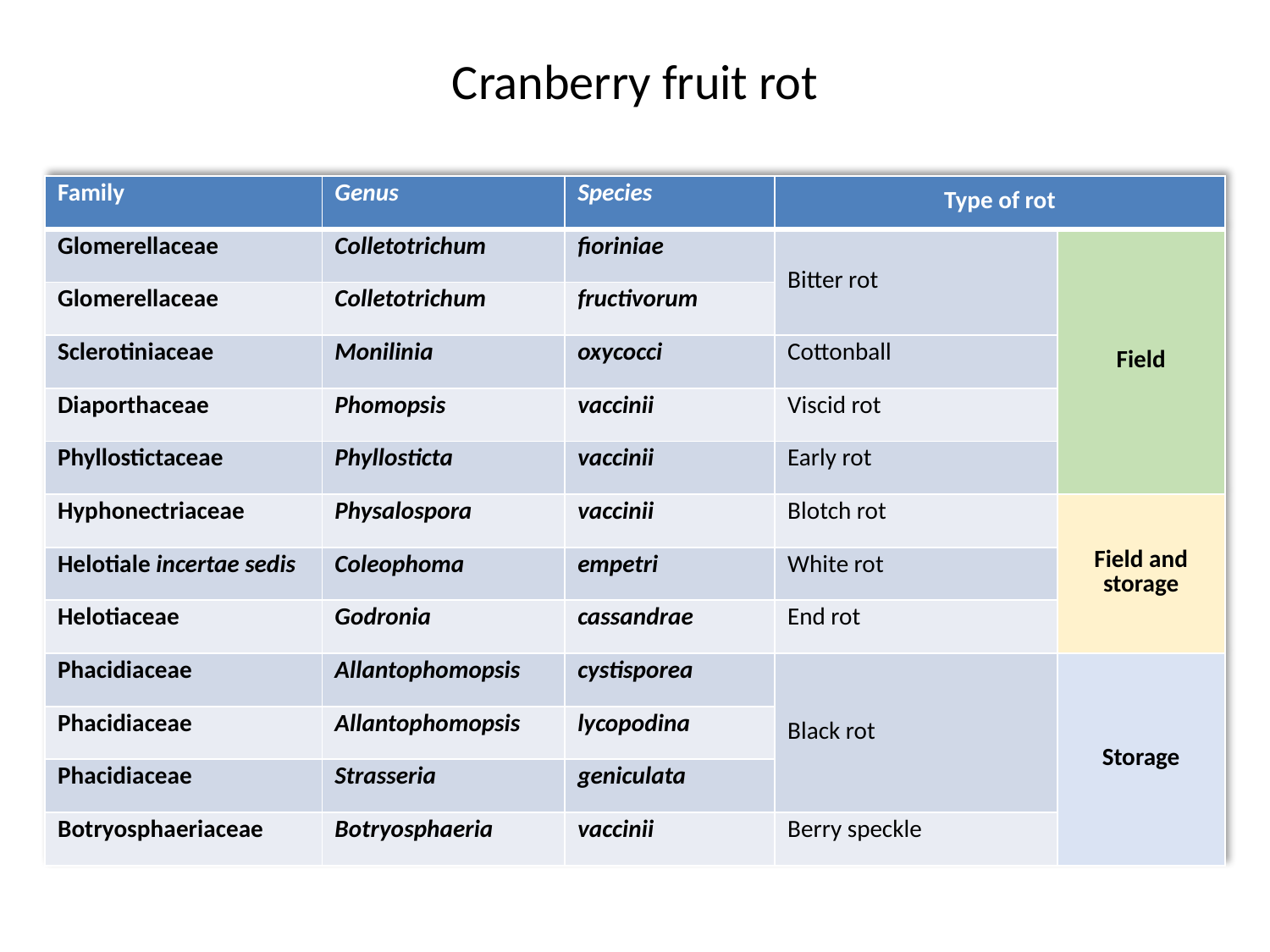

# Cranberry fruit rot
| Family | Genus | Species | Type of rot |  |
| --- | --- | --- | --- | --- |
| Glomerellaceae | Colletotrichum | fioriniae | Bitter rot | Field |
| Glomerellaceae | Colletotrichum | fructivorum |  |  |
| Sclerotiniaceae | Monilinia | oxycocci | Cottonball |  |
| Diaporthaceae | Phomopsis | vaccinii | Viscid rot |  |
| Phyllostictaceae | Phyllosticta | vaccinii | Early rot |  |
| Hyphonectriaceae | Physalospora | vaccinii | Blotch rot | Field and storage |
| Helotiale incertae sedis | Coleophoma | empetri | White rot |  |
| Helotiaceae | Godronia | cassandrae | End rot |  |
| Phacidiaceae | Allantophomopsis | cystisporea | Black rot | Storage |
| Phacidiaceae | Allantophomopsis | lycopodina |  |  |
| Phacidiaceae | Strasseria | geniculata |  |  |
| Botryosphaeriaceae | Botryosphaeria | vaccinii | Berry speckle |  |